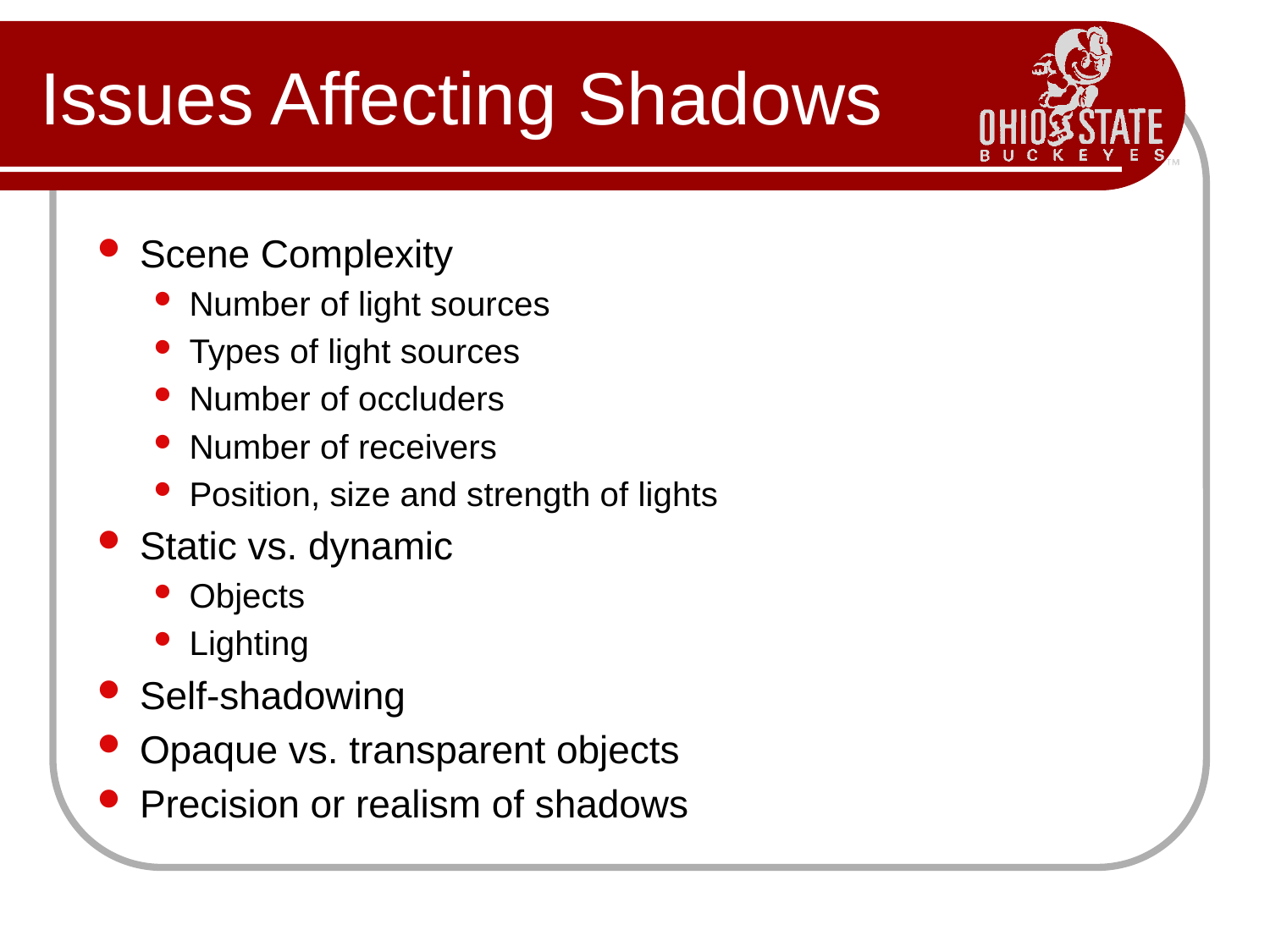

# Issues Affecting Shadows
Scene Complexity
Number of light sources
Types of light sources
Number of occluders
Number of receivers
Position, size and strength of lights
Static vs. dynamic
Objects
Lighting
Self-shadowing
Opaque vs. transparent objects
Precision or realism of shadows